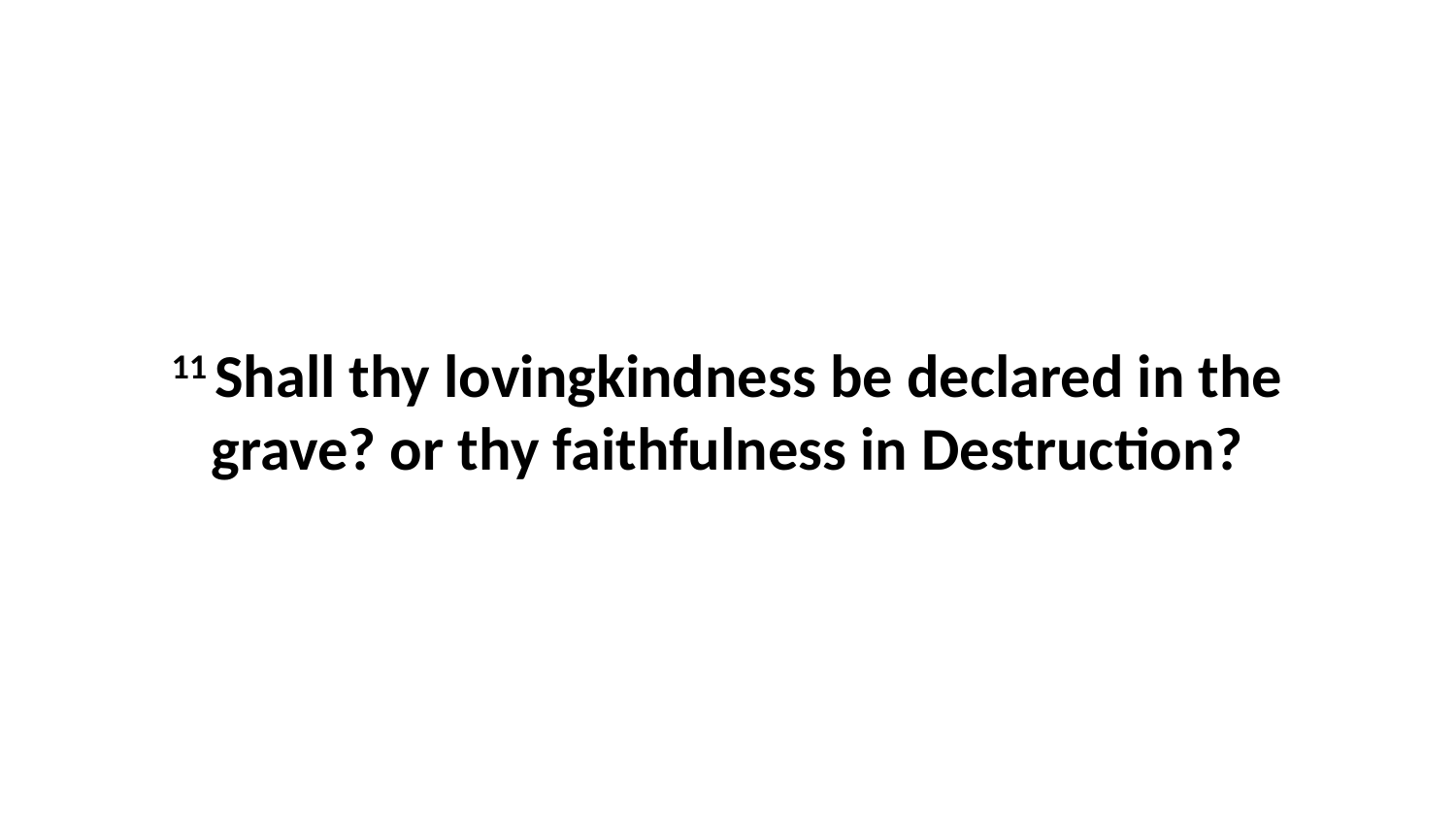

11 Shall thy lovingkindness be declared in the grave? or thy faithfulness in Destruction?